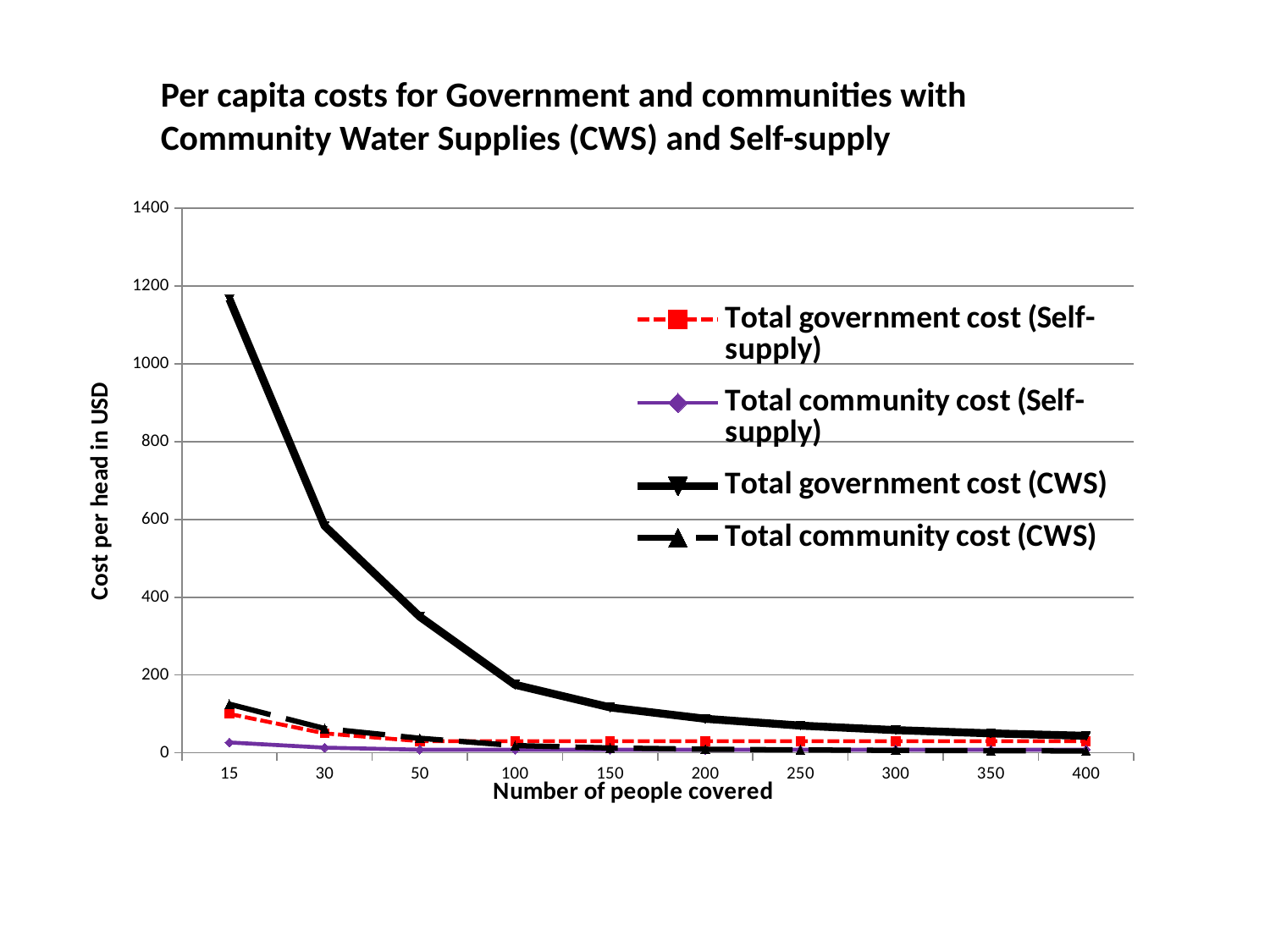

Per capita costs for Government and communities with
Community Water Supplies (CWS) and Self-supply

### Chart

| Category | Total government cost (Self-supply) | Total community cost (Self-supply) | Total government cost (CWS) | Total community cost (CWS) |
|---|---|---|---|---|
| 15 | 100.0 | 26.666666666666668 | 1166.6666666666665 | 125.0 |
| 30 | 50.0 | 13.333333333333334 | 583.3333333333333 | 62.5 |
| 50 | 30.0 | 8.0 | 350.0 | 37.5 |
| 100 | 30.0 | 8.0 | 175.0 | 18.75 |
| 150 | 30.0 | 8.0 | 116.66666666666667 | 12.5 |
| 200 | 30.0 | 8.0 | 87.5 | 9.375 |
| 250 | 30.0 | 8.0 | 70.0 | 7.5 |
| 300 | 30.0 | 8.0 | 58.333333333333336 | 6.25 |
| 350 | 30.0 | 8.0 | 50.0 | 5.357142857142857 |
| 400 | 30.0 | 8.0 | 43.75 | 4.6875 |